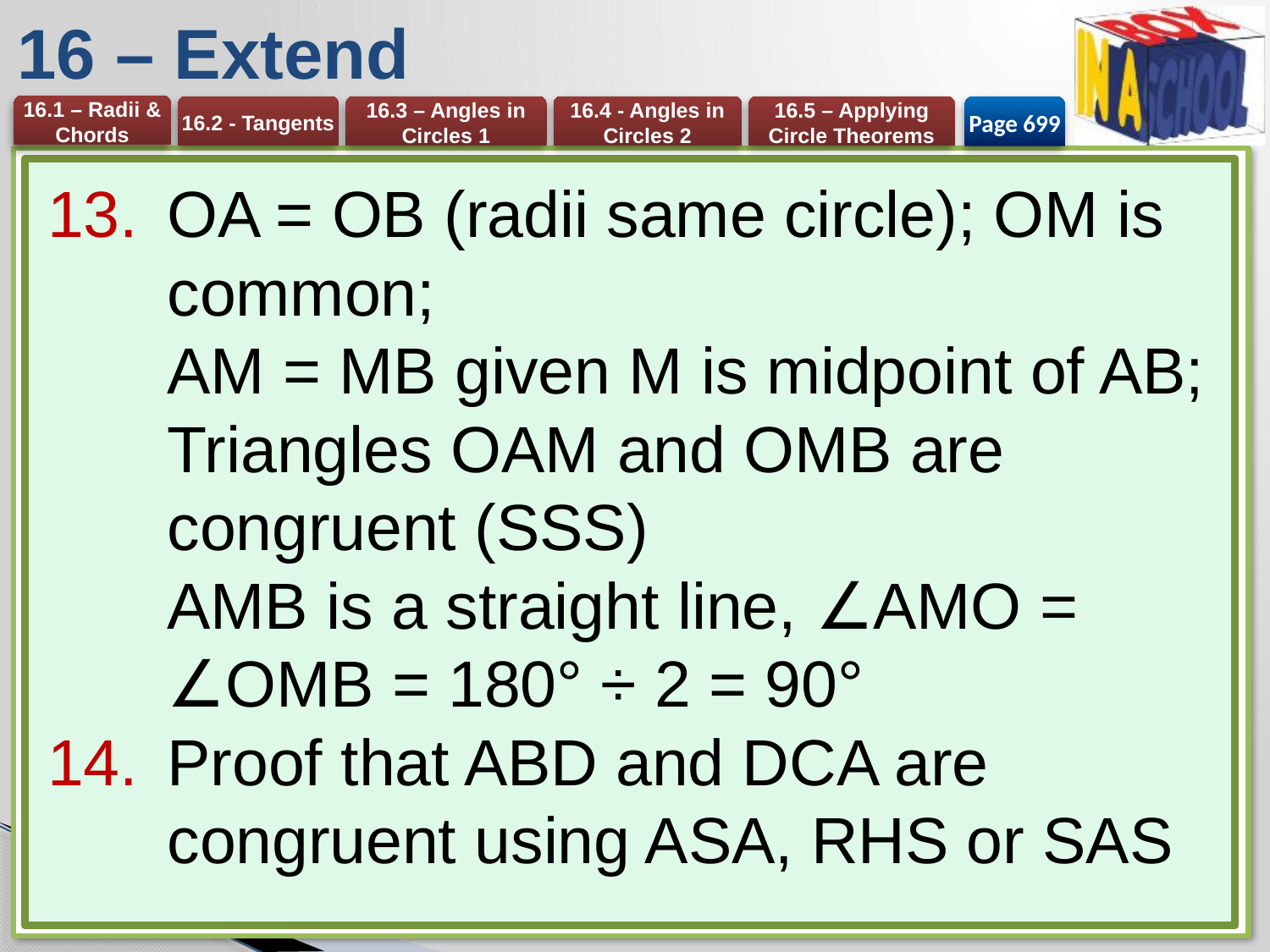

# 16 – Extend
Page 699
OA = OB (radii same circle); OM is common;
AM = MB given M is midpoint of AB;
Triangles OAM and OMB are congruent (SSS)
AMB is a straight line, ∠AMO = ∠OMB = 180° ÷ 2 = 90°
Proof that ABD and DCA are congruent using ASA, RHS or SAS